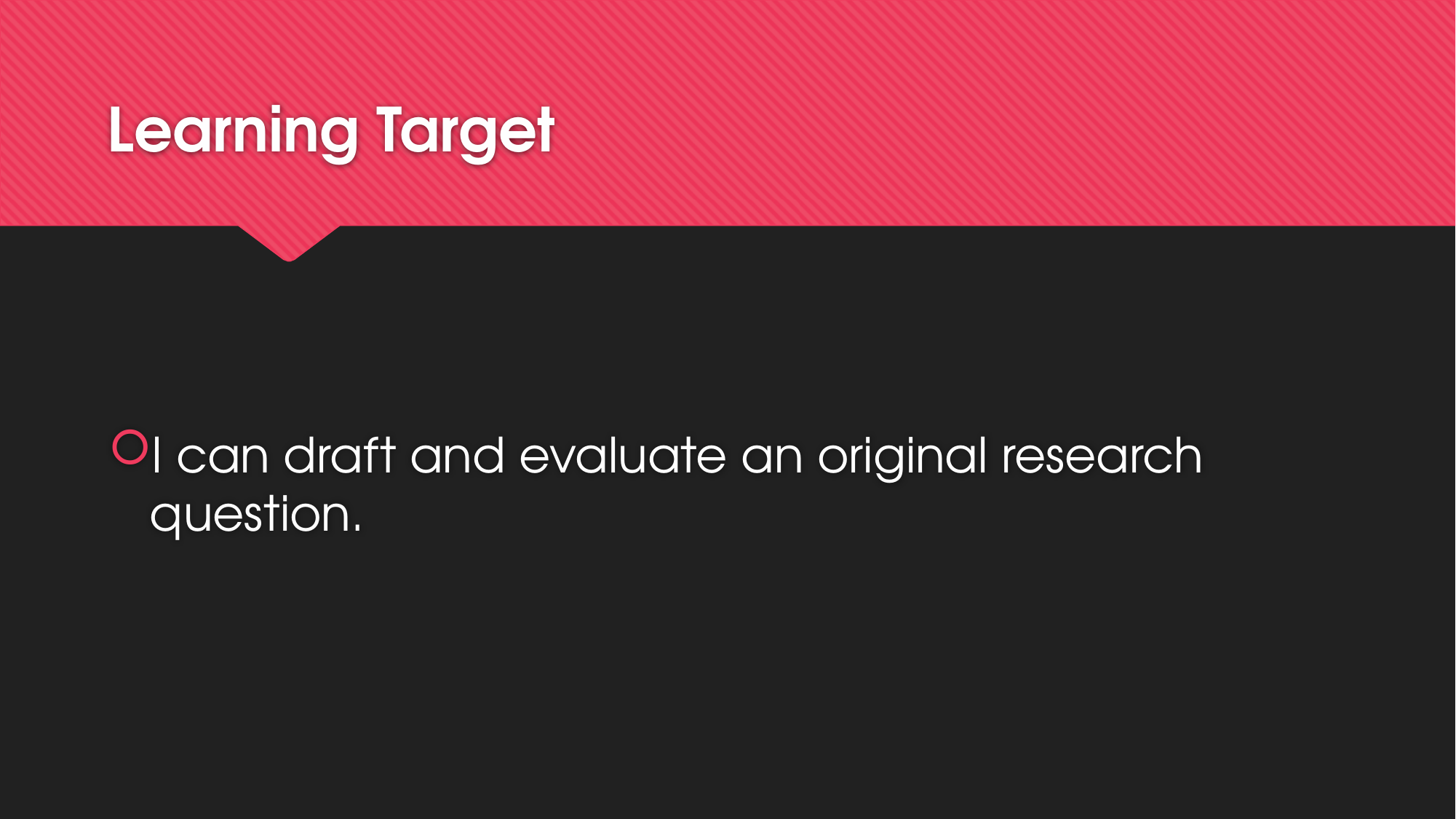

# Learning Target
I can draft and evaluate an original research question.